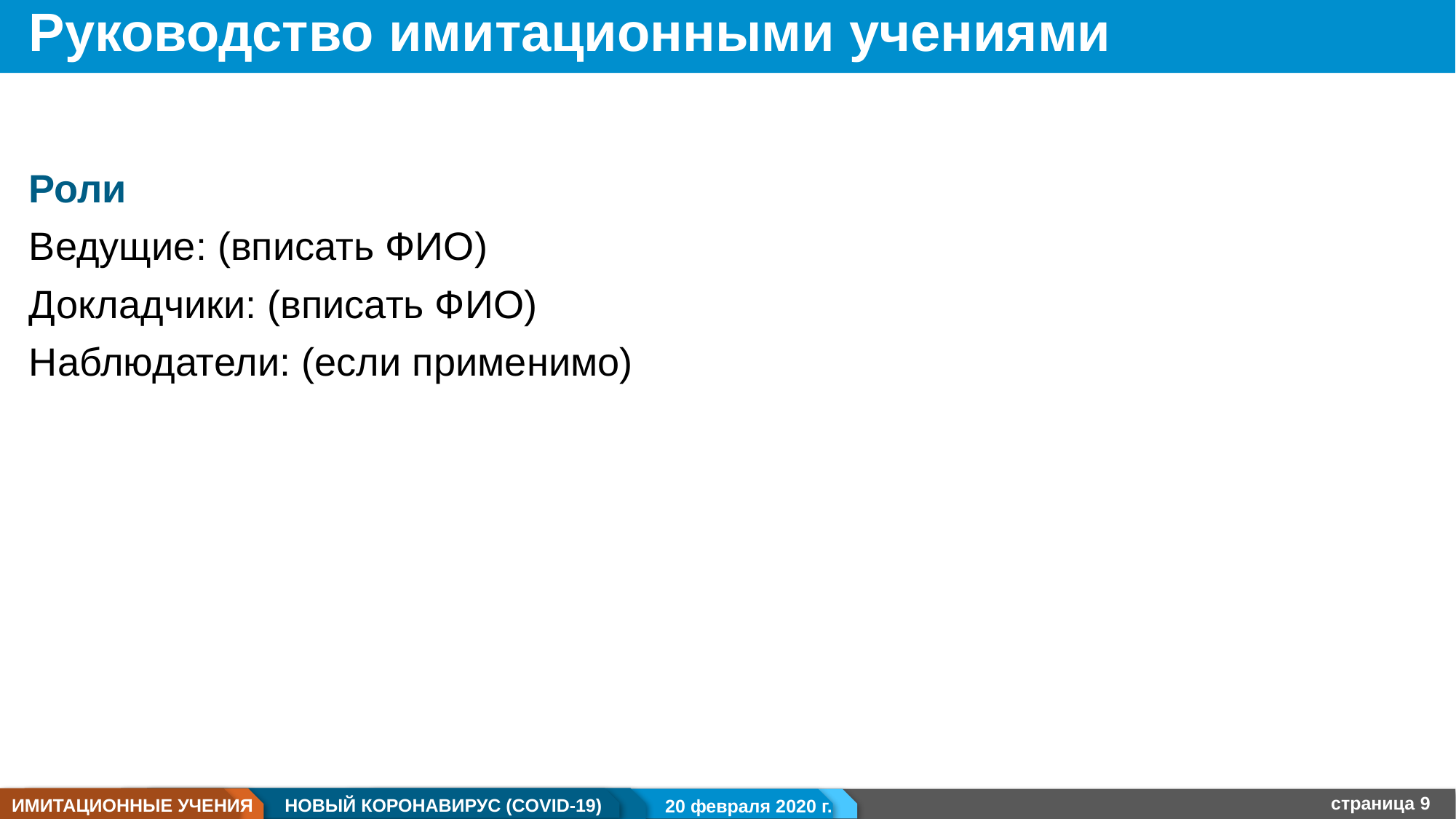

# Руководство имитационными учениями

Роли
Ведущие: (вписать ФИО)
Докладчики: (вписать ФИО)
Наблюдатели: (если применимо)

20 февраля 2020 г.